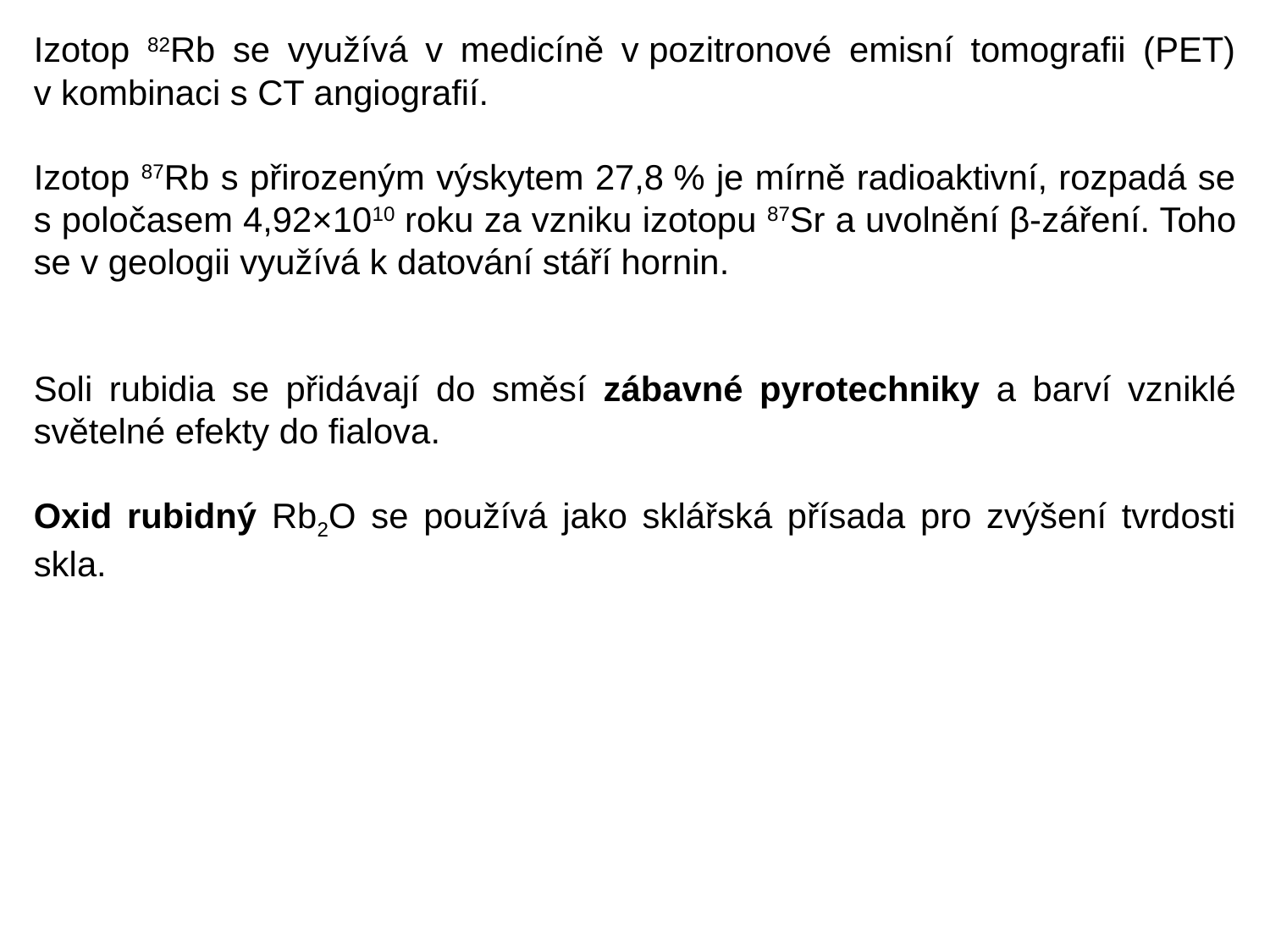

Izotop 82Rb se využívá v medicíně v pozitronové emisní tomografii (PET) v kombinaci s CT angiografií.

Izotop 87Rb s přirozeným výskytem 27,8 % je mírně radioaktivní, rozpadá se s poločasem 4,92×1010 roku za vzniku izotopu 87Sr a uvolnění β-záření. Toho se v geologii využívá k datování stáří hornin.

Soli rubidia se přidávají do směsí zábavné pyrotechniky a barví vzniklé světelné efekty do fialova.

Oxid rubidný Rb2O se používá jako sklářská přísada pro zvýšení tvrdosti skla.